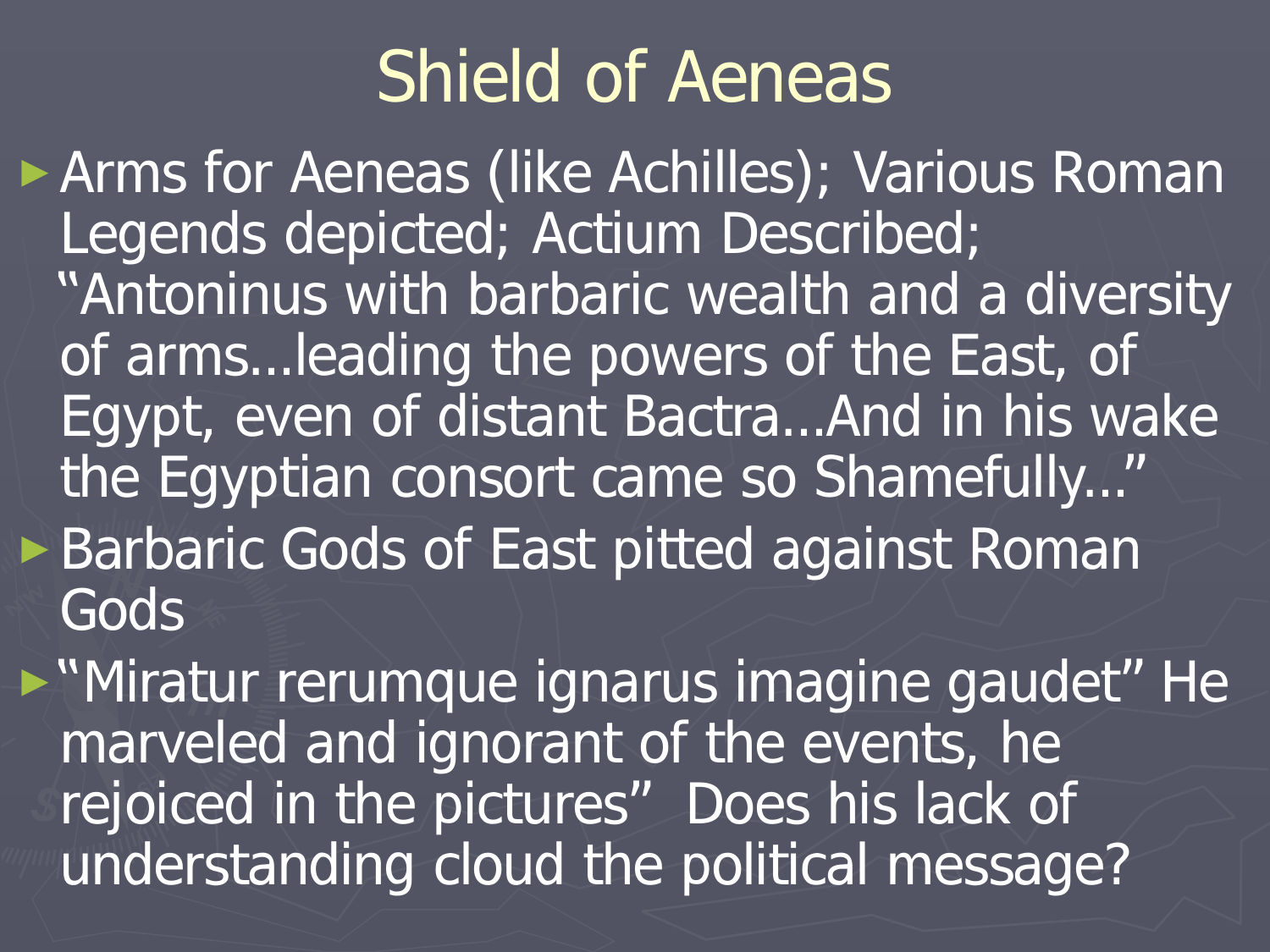

# Shield of Aeneas
Arms for Aeneas (like Achilles); Various Roman Legends depicted; Actium Described; “Antoninus with barbaric wealth and a diversity of arms…leading the powers of the East, of Egypt, even of distant Bactra…And in his wake the Egyptian consort came so Shamefully…”
Barbaric Gods of East pitted against Roman Gods
“Miratur rerumque ignarus imagine gaudet” He marveled and ignorant of the events, he rejoiced in the pictures”  Does his lack of understanding cloud the political message?